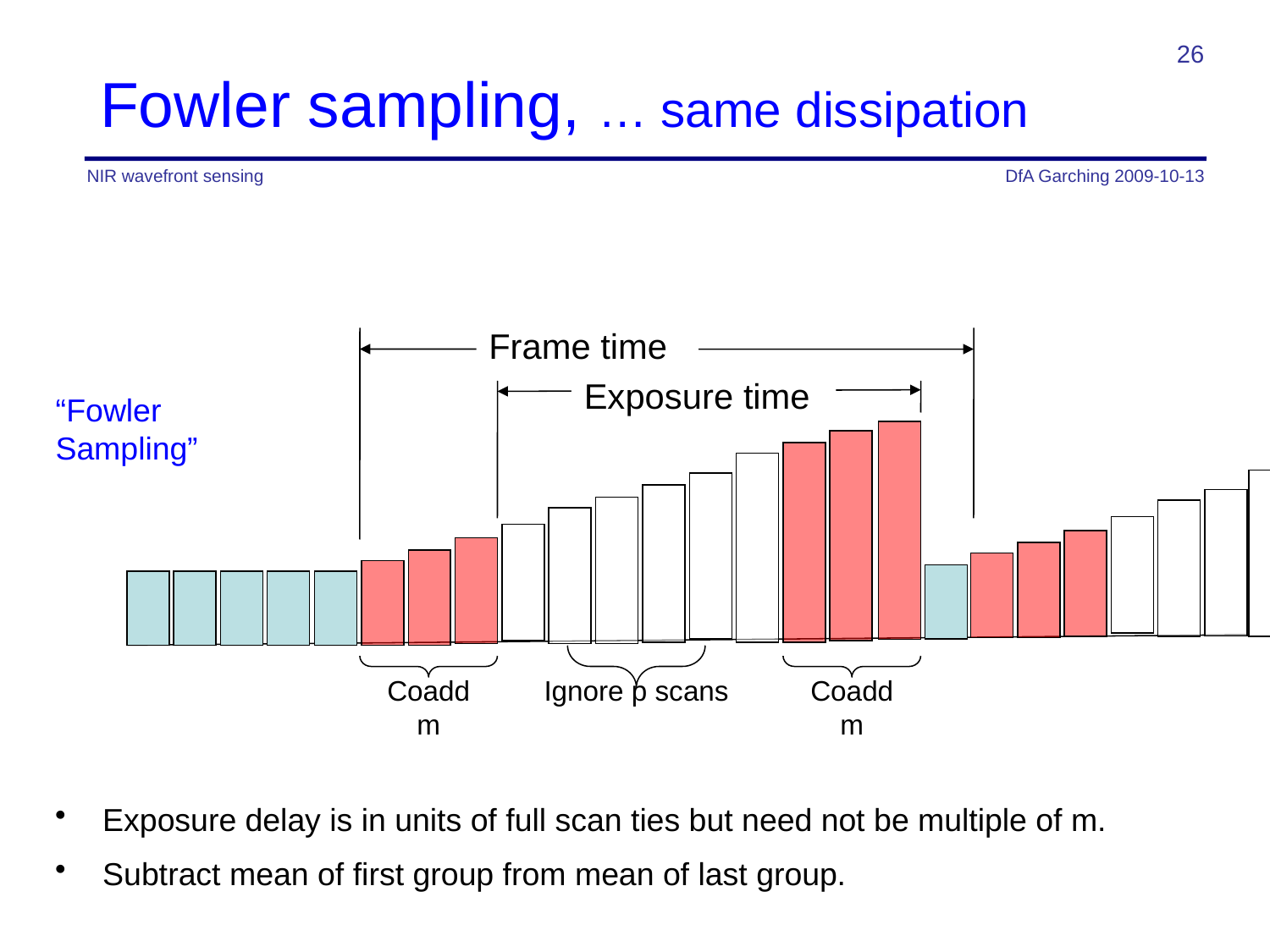

26
# Fowler sampling, … same dissipation
NIR wavefront sensing
DfA Garching 2009-10-13
Frame time

Exposure time

“Fowler Sampling”

Coadd m

Ignore p scans

Coadd m
Exposure delay is in units of full scan ties but need not be multiple of m.
Subtract mean of first group from mean of last group.